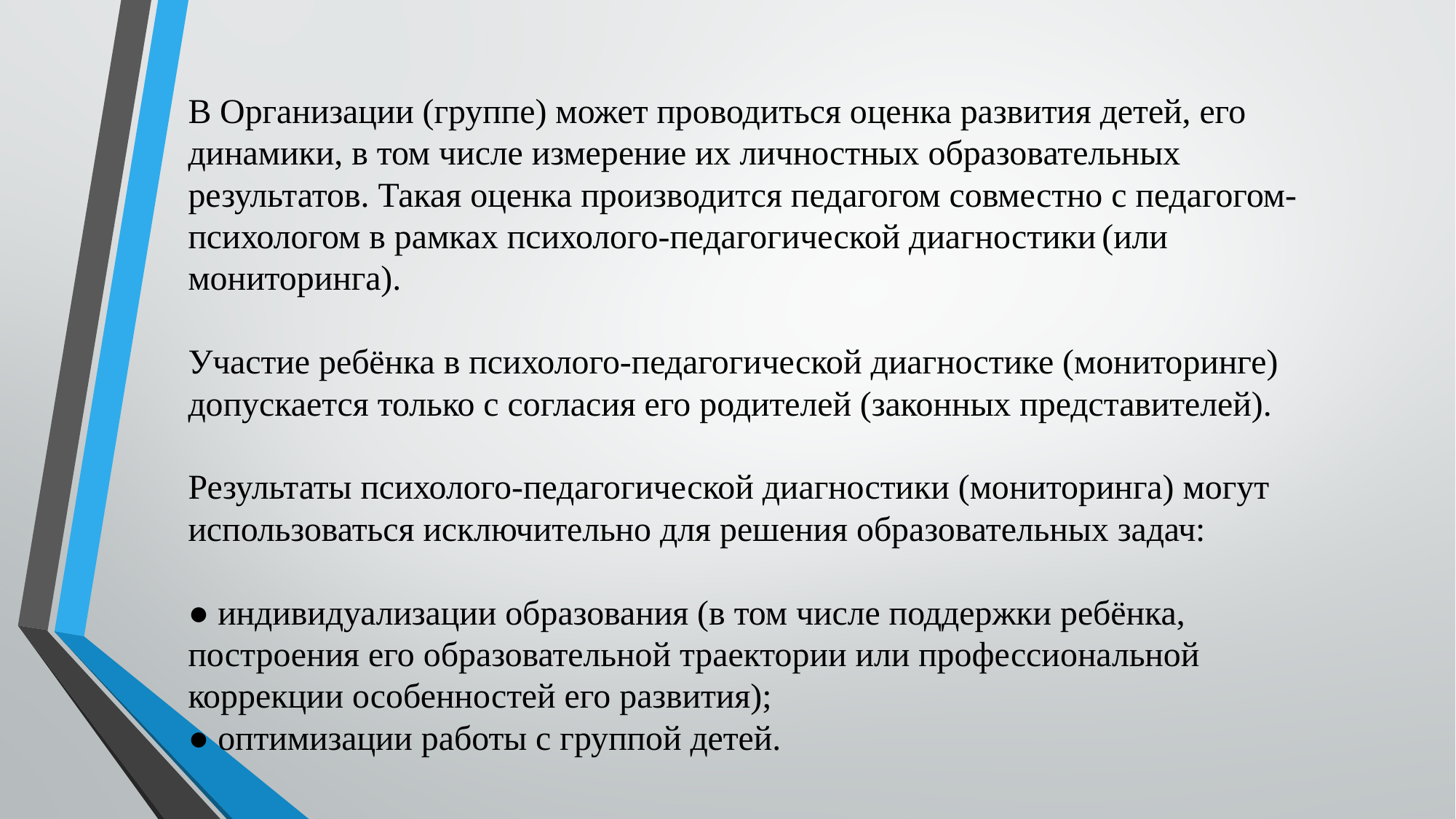

# В Организации (группе) может проводиться оценка развития детей, его динамики, в том числе измерение их личностных образовательных результатов. Такая оценка производится педагогом совместно с педагогом-психологом в рамках психолого-педагогической диагностики (или мониторинга). Участие ребёнка в психолого-педагогической диагностике (мониторинге) допускается только с согласия его родителей (законных представителей). Результаты психолого-педагогической диагностики (мониторинга) могут использоваться исключительно для решения образовательных задач: ● индивидуализации образования (в том числе поддержки ребёнка, построения его образовательной траектории или профессиональной коррекции особенностей его развития); ● оптимизации работы с группой детей.